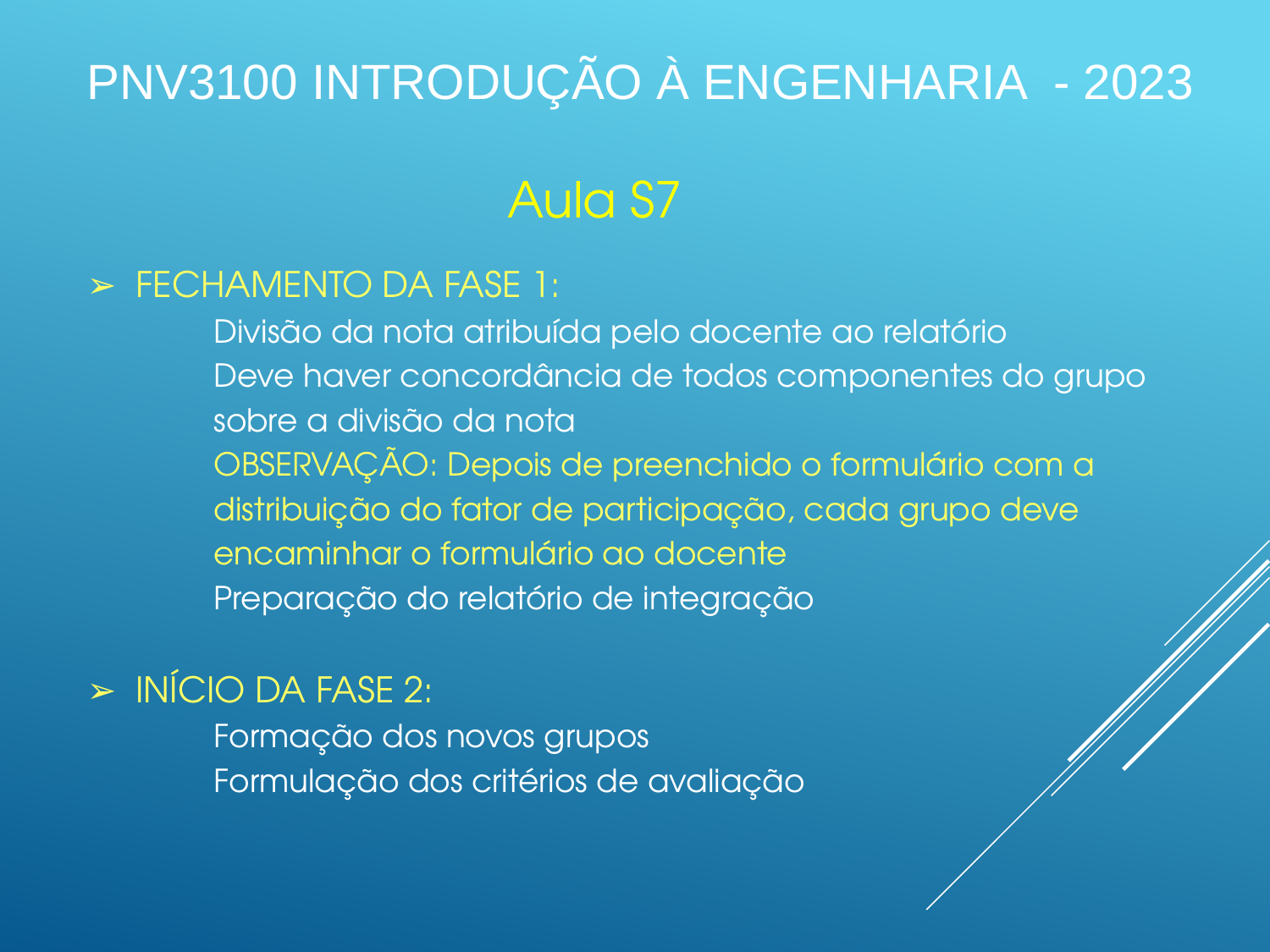

# PNV3100 INTRODUÇÃO À ENGENHARIA  - 2023
Aula S7
➢  FECHAMENTO DA FASE 1:
	Divisão da nota atribuída pelo docente ao relatório
	Deve haver concordância de todos componentes do grupo
	sobre a divisão da nota
	OBSERVAÇÃO: Depois de preenchido o formulário com a
	distribuição do fator de participação, cada grupo deve
	encaminhar o formulário ao docente
	Preparação do relatório de integração

➢  INÍCIO DA FASE 2:
	Formação dos novos grupos
	Formulação dos critérios de avaliação